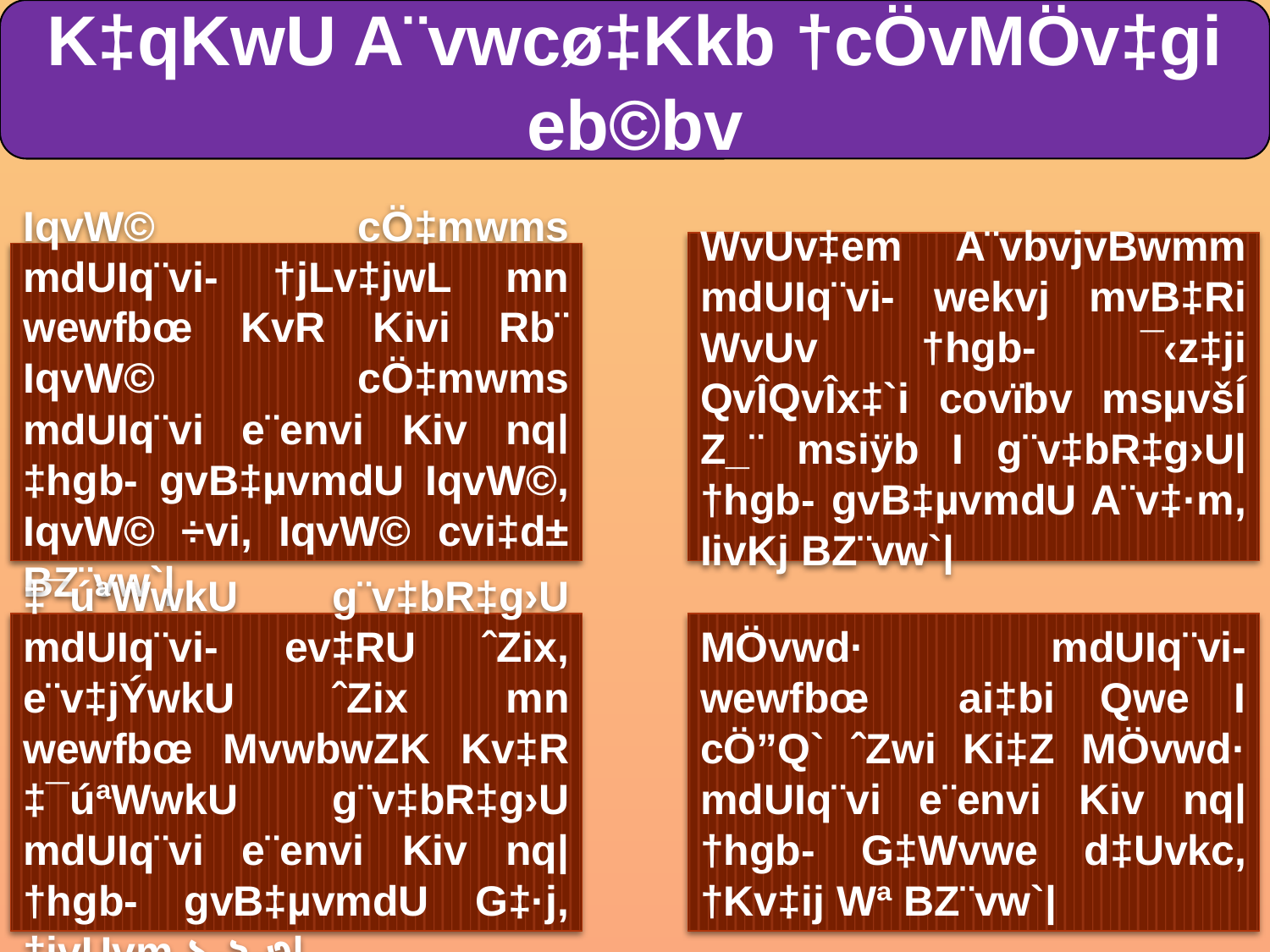

K‡qKwU A¨vwcø‡Kkb †cÖvMÖv‡gi eb©bv
WvUv‡em A¨vbvjvBwmm mdUIq¨vi- wekvj mvB‡Ri WvUv †hgb- ¯‹z‡ji QvÎQvÎx‡`i covïbv msµvšÍ Z_¨ msiÿb I g¨v‡bR‡g›U| †hgb- gvB‡µvmdU A¨v‡·m, IivKj BZ¨vw`|
IqvW© cÖ‡mwms mdUIq¨vi- †jLv‡jwL mn wewfbœ KvR Kivi Rb¨ IqvW© cÖ‡mwms mdUIq¨vi e¨envi Kiv nq| ‡hgb- gvB‡µvmdU IqvW©, IqvW© ÷vi, IqvW© cvi‡d± BZ¨vw`|
‡¯úªWwkU g¨v‡bR‡g›U mdUIq¨vi- ev‡RU ˆZix, e¨v‡jÝwkU ˆZix mn wewfbœ MvwbwZK Kv‡R ‡¯úªWwkU g¨v‡bR‡g›U mdUIq¨vi e¨envi Kiv nq| †hgb- gvB‡µvmdU G‡·j, †jvUvm ১-২-৩|
MÖvwd· mdUIq¨vi- wewfbœ  ai‡bi Qwe I cÖ”Q` ˆZwi Ki‡Z MÖvwd· mdUIq¨vi e¨envi Kiv nq| †hgb- G‡Wvwe d‡Uvkc, †Kv‡ij Wª BZ¨vw`|